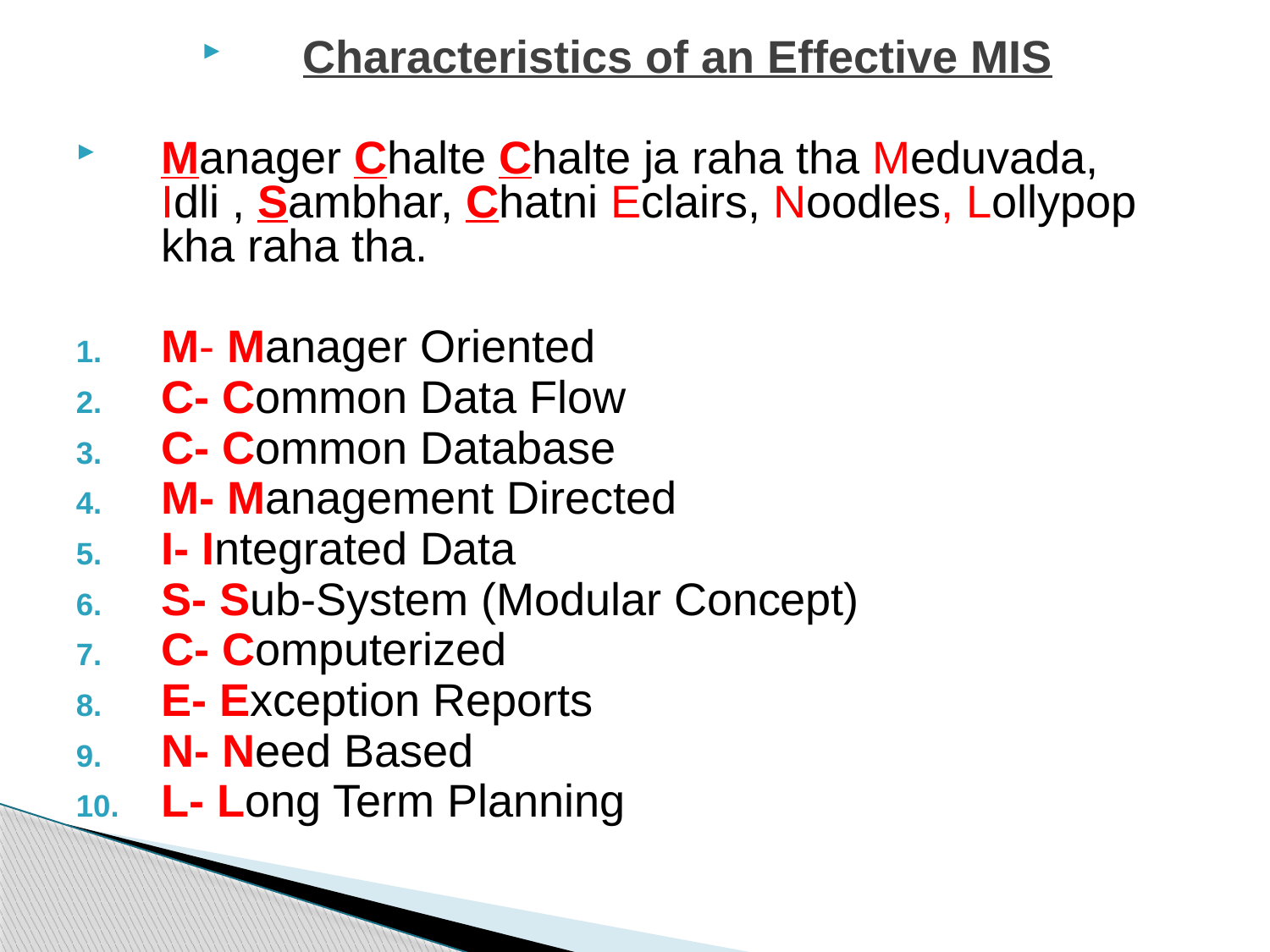

Characteristics of an Effective MIS

Manager Chalte Chalte ja raha tha Meduvada, Idli , Sambhar, Chatni Eclairs, Noodles, Lollypop kha raha tha.

M- Manager Oriented
C- Common Data Flow
C- Common Database
M- Management Directed
I- Integrated Data
S- Sub-System (Modular Concept)
C- Computerized
E- Exception Reports
N- Need Based
L- Long Term Planning